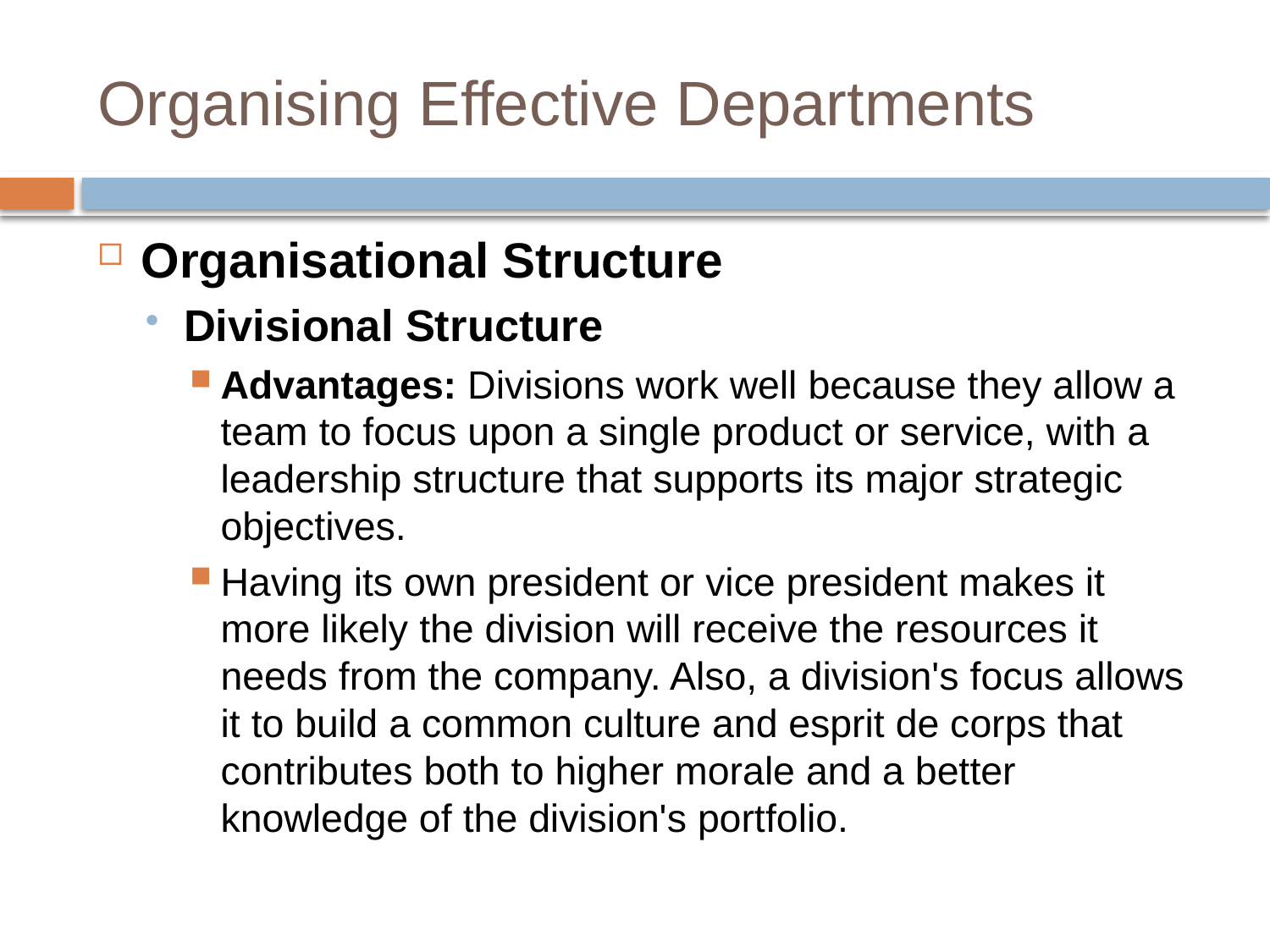

# Organising Effective Departments
Organisational Structure
Divisional Structure
Advantages: Divisions work well because they allow a team to focus upon a single product or service, with a leadership structure that supports its major strategic objectives.
Having its own president or vice president makes it more likely the division will receive the resources it needs from the company. Also, a division's focus allows it to build a common culture and esprit de corps that contributes both to higher morale and a better knowledge of the division's portfolio.